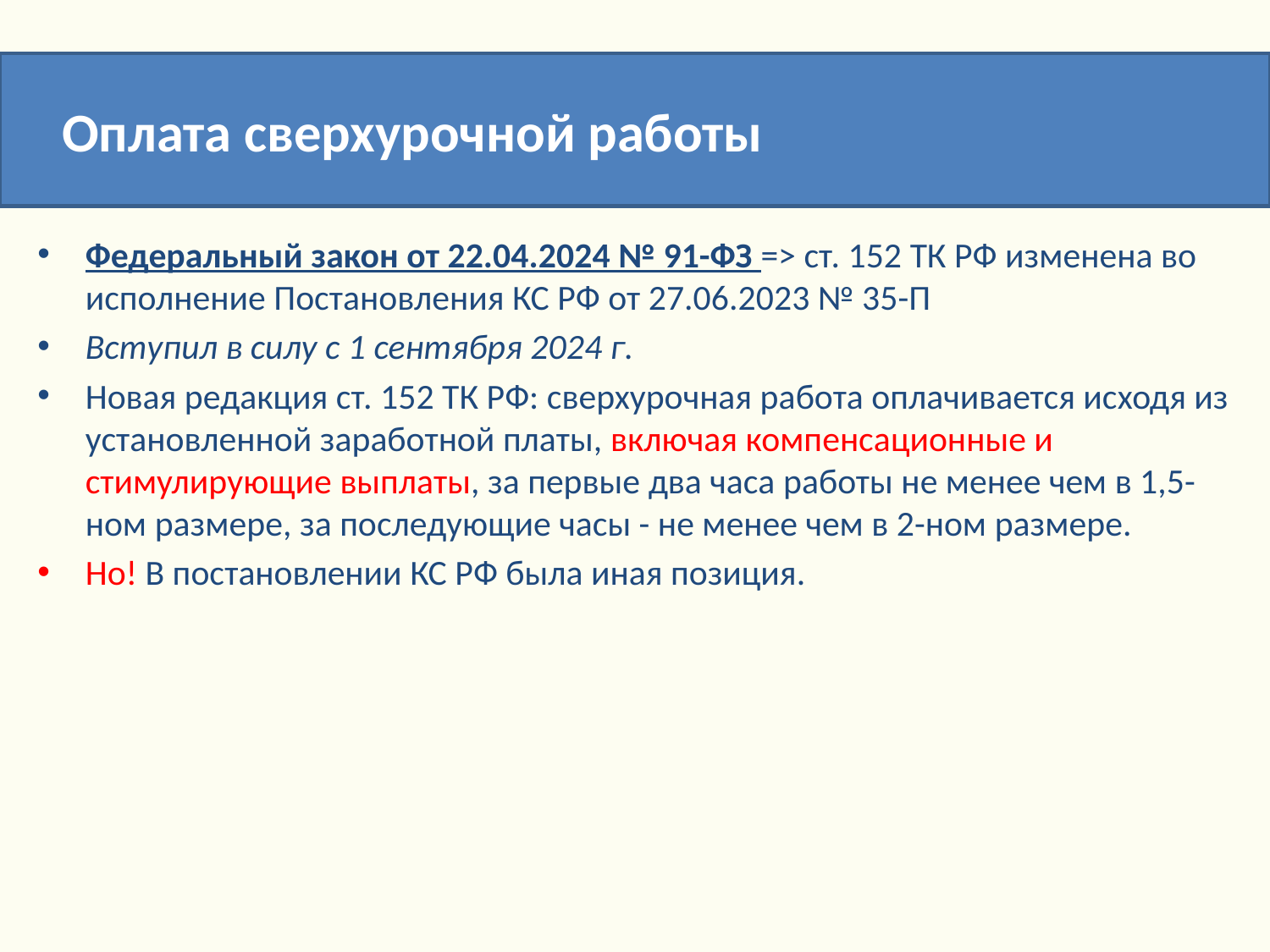

Оплата сверхурочной работы
Федеральный закон от 22.04.2024 № 91-ФЗ => ст. 152 ТК РФ изменена во исполнение Постановления КС РФ от 27.06.2023 № 35-П
Вступил в силу с 1 сентября 2024 г.
Новая редакция ст. 152 ТК РФ: сверхурочная работа оплачивается исходя из установленной заработной платы, включая компенсационные и стимулирующие выплаты, за первые два часа работы не менее чем в 1,5-ном размере, за последующие часы - не менее чем в 2-ном размере.
Но! В постановлении КС РФ была иная позиция.